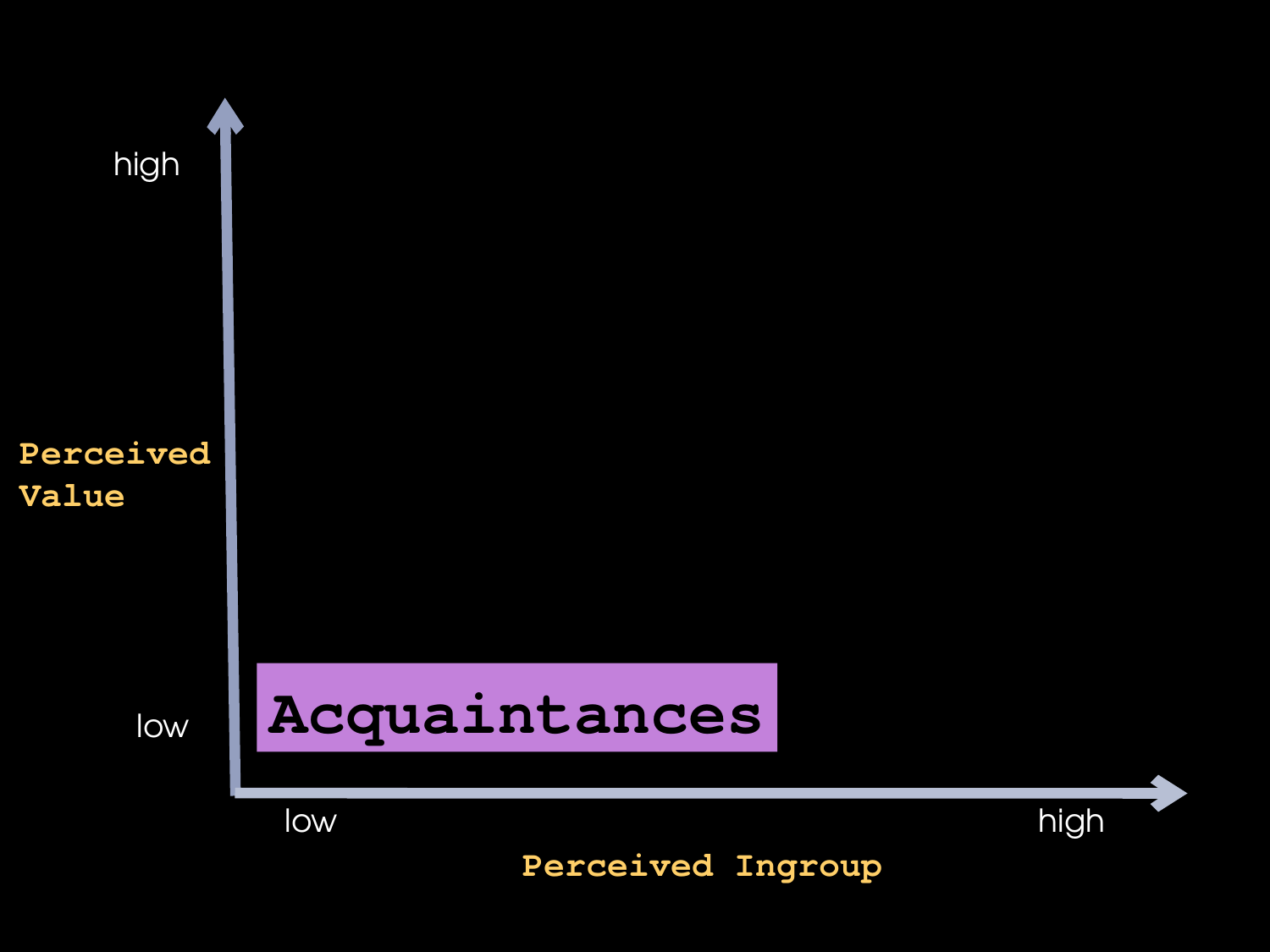

high
Sponsors
Prospects
Perceived
Value
Acquaintances
Connections
low
low
high
Perceived Ingroup